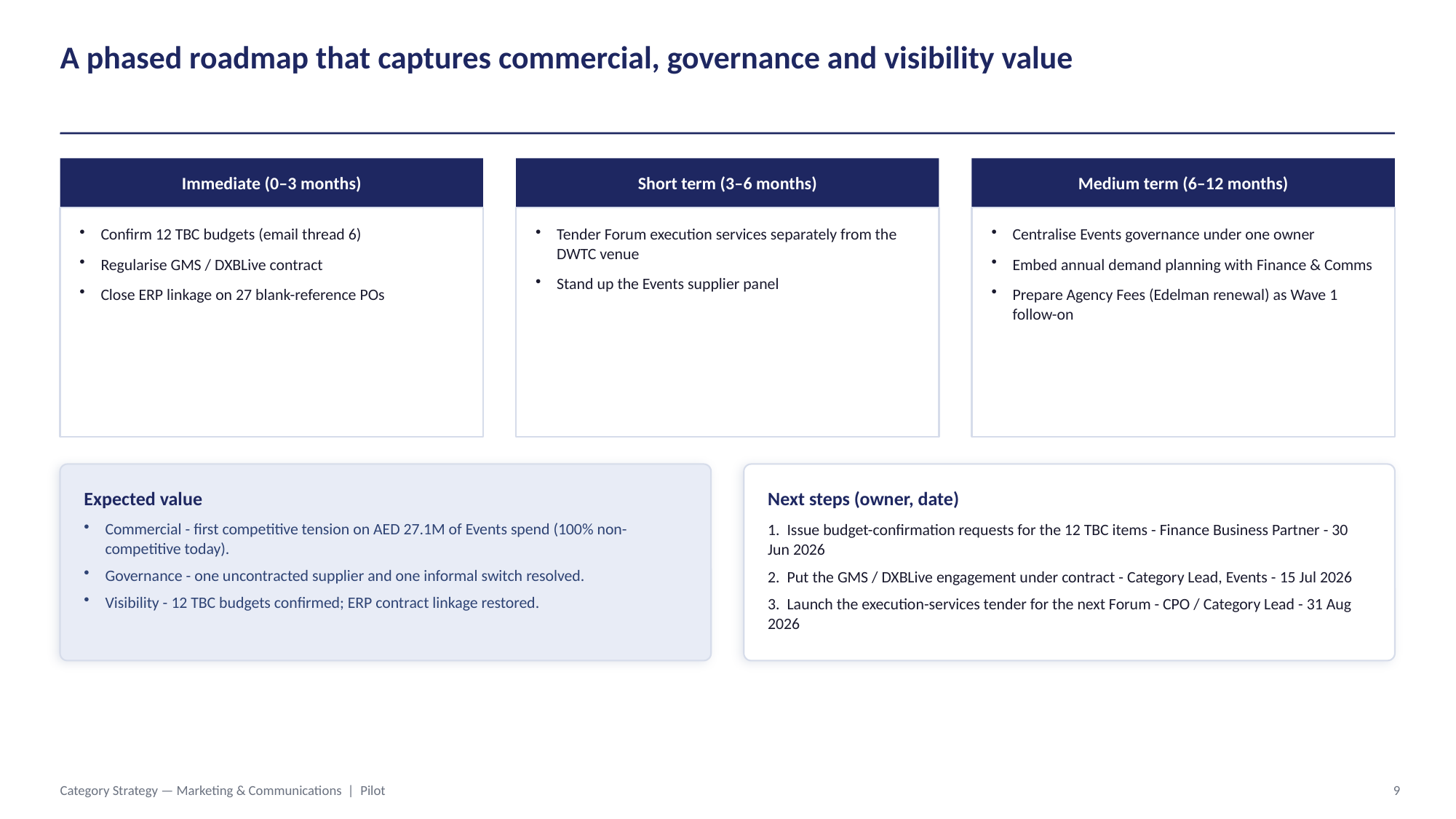

A phased roadmap that captures commercial, governance and visibility value

Immediate (0–3 months)

Short term (3–6 months)

Medium term (6–12 months)

Confirm 12 TBC budgets (email thread 6)
Regularise GMS / DXBLive contract
Close ERP linkage on 27 blank-reference POs
Tender Forum execution services separately from the DWTC venue
Stand up the Events supplier panel
Centralise Events governance under one owner
Embed annual demand planning with Finance & Comms
Prepare Agency Fees (Edelman renewal) as Wave 1 follow-on

Expected value
Next steps (owner, date)
Commercial - first competitive tension on AED 27.1M of Events spend (100% non-competitive today).
Governance - one uncontracted supplier and one informal switch resolved.
Visibility - 12 TBC budgets confirmed; ERP contract linkage restored.
1.  Issue budget-confirmation requests for the 12 TBC items - Finance Business Partner - 30 Jun 2026
2.  Put the GMS / DXBLive engagement under contract - Category Lead, Events - 15 Jul 2026
3.  Launch the execution-services tender for the next Forum - CPO / Category Lead - 31 Aug 2026
Category Strategy — Marketing & Communications  |  Pilot
9